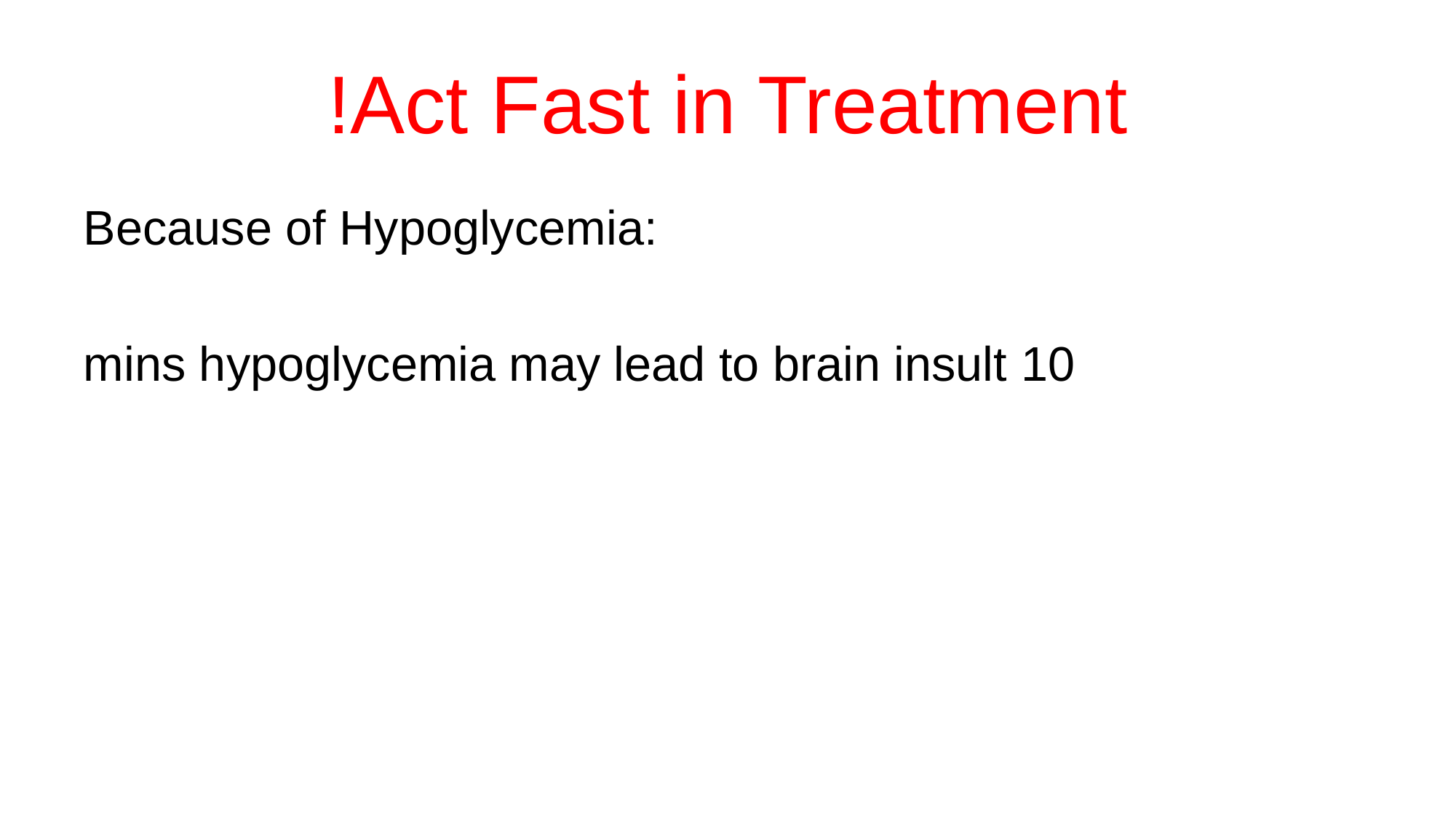

# Act Fast in Treatment!
 :Because of Hypoglycemia

10 mins hypoglycemia may lead to brain insult